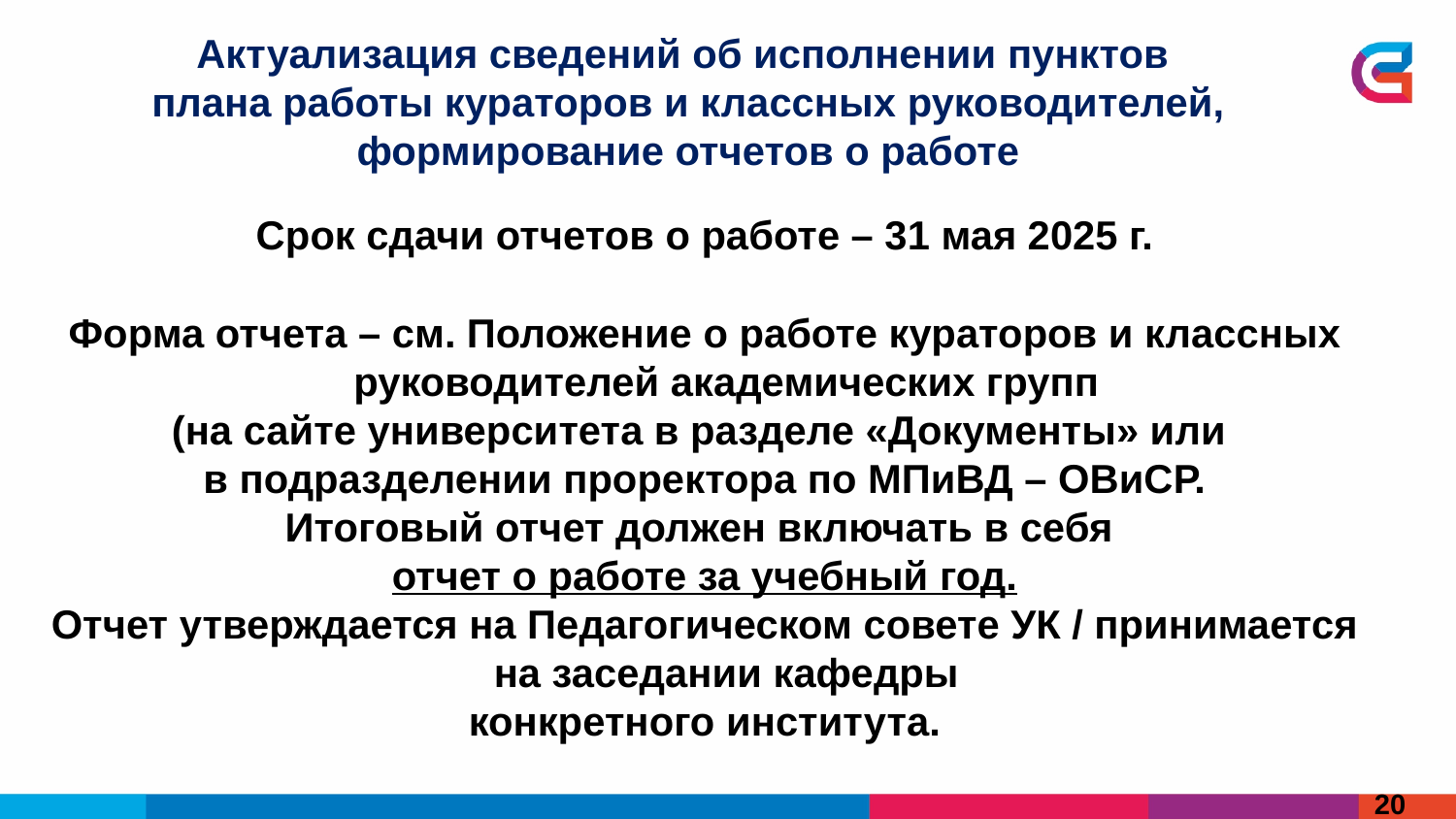

Актуализация сведений об исполнении пунктов
плана работы кураторов и классных руководителей, формирование отчетов о работе
Срок сдачи отчетов о работе – 31 мая 2025 г.

Форма отчета – см. Положение о работе кураторов и классных руководителей академических групп
(на сайте университета в разделе «Документы» или
в подразделении проректора по МПиВД – ОВиСР.
Итоговый отчет должен включать в себя
отчет о работе за учебный год.
Отчет утверждается на Педагогическом совете УК / принимается на заседании кафедры
конкретного института.

20